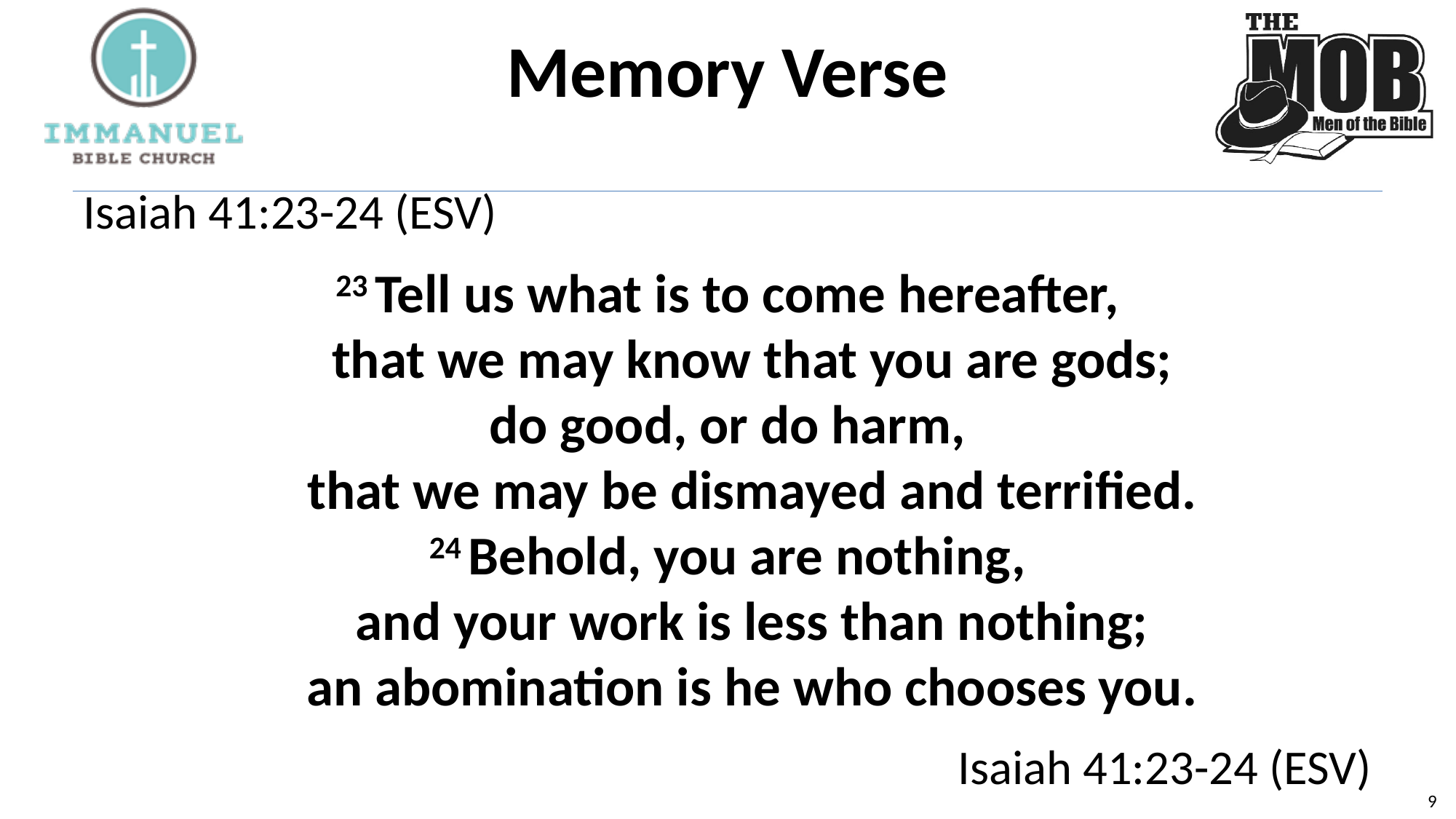

# Memory Verse

Isaiah 41:23-24 (ESV)
23 Tell us what is to come hereafter,
    that we may know that you are gods;
do good, or do harm,
    that we may be dismayed and terrified.
24 Behold, you are nothing,
    and your work is less than nothing;
    an abomination is he who chooses you.
Isaiah 41:23-24 (ESV)

9